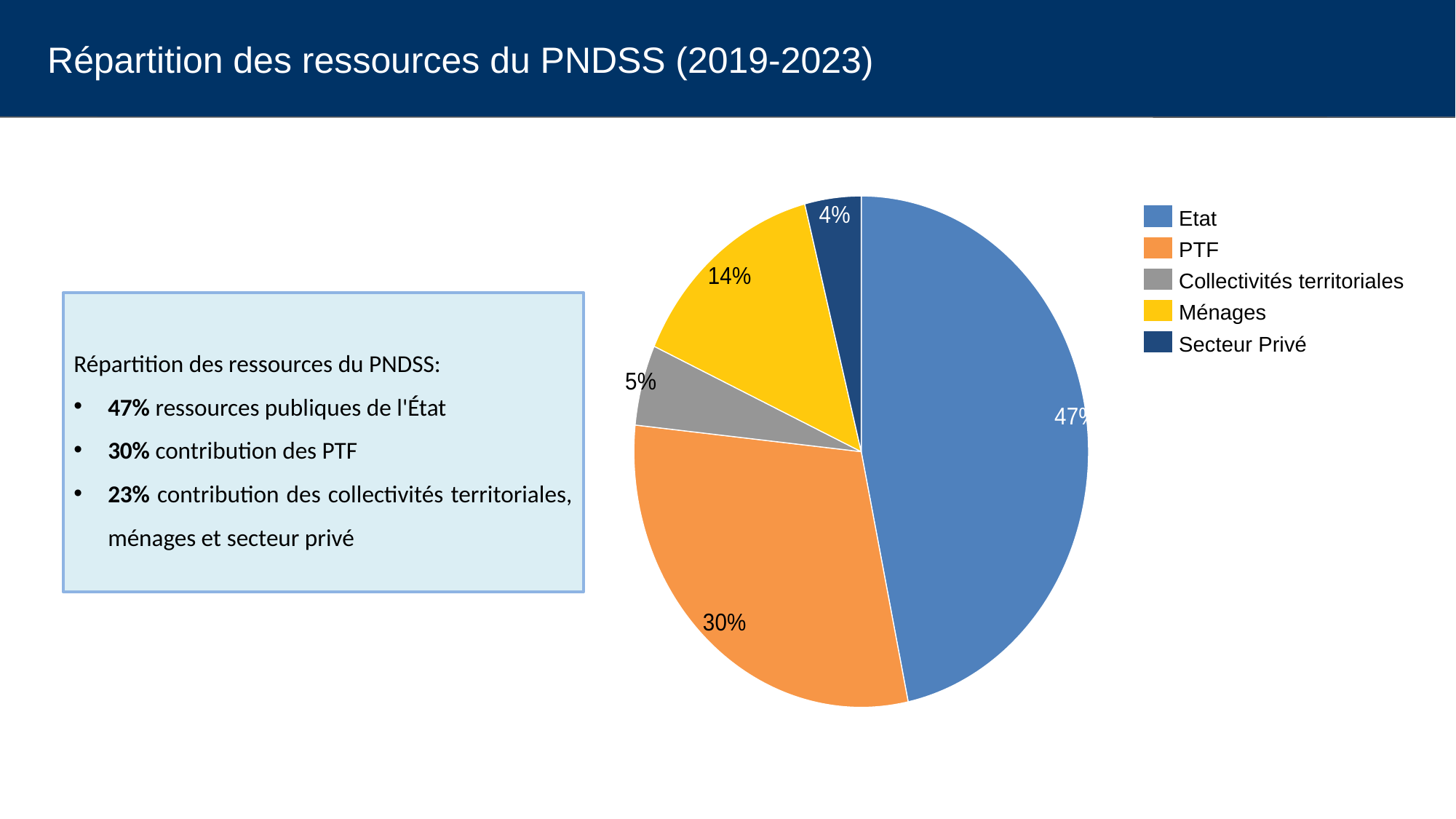

Répartition des ressources du PNDSS (2019-2023)

### Chart

| Category |  |
|---|---|
Etat

PTF

Collectivités territoriales

Répartition des ressources du PNDSS:
47% ressources publiques de l'État
30% contribution des PTF
23% contribution des collectivités territoriales, ménages et secteur privé
Ménages

Secteur Privé